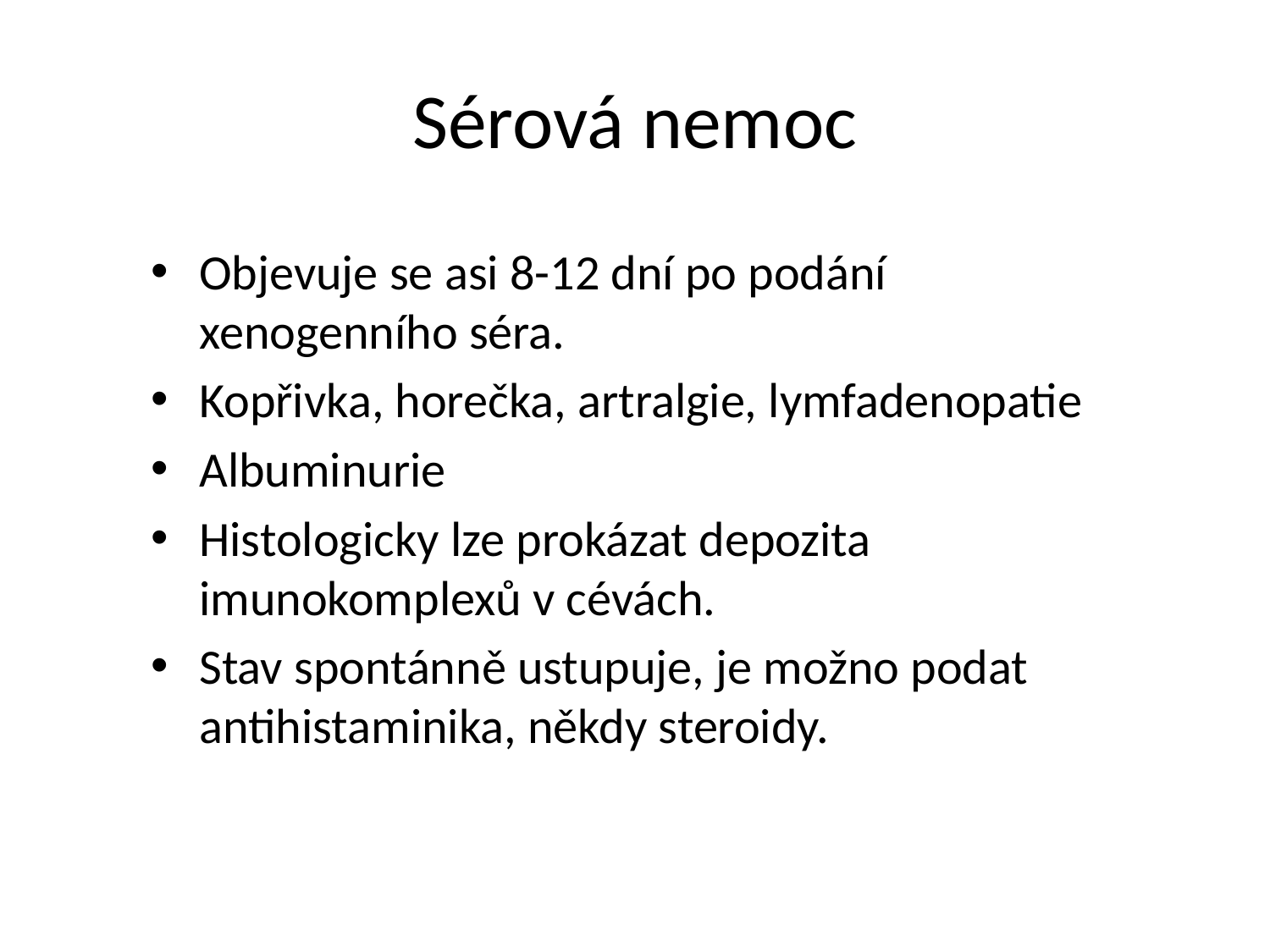

# Sérová nemoc
Objevuje se asi 8-12 dní po podání xenogenního séra.
Kopřivka, horečka, artralgie, lymfadenopatie
Albuminurie
Histologicky lze prokázat depozita imunokomplexů v cévách.
Stav spontánně ustupuje, je možno podat antihistaminika, někdy steroidy.